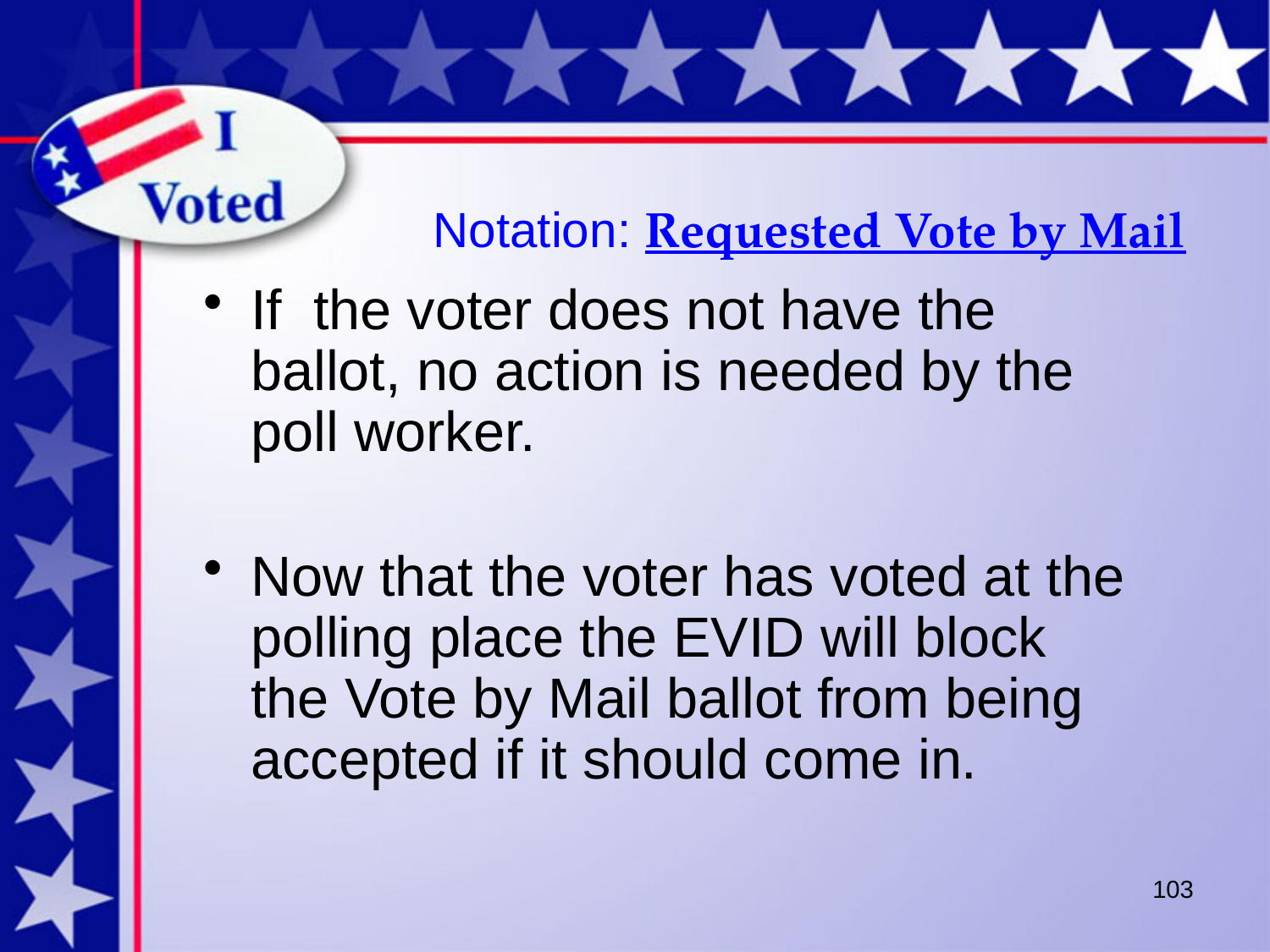

# Notation: Requested Vote by Mail
If  the voter does not have the ballot, no action is needed by the poll worker.

Now that the voter has voted at the polling place the EVID will block the Vote by Mail ballot from being accepted if it should come in.
103